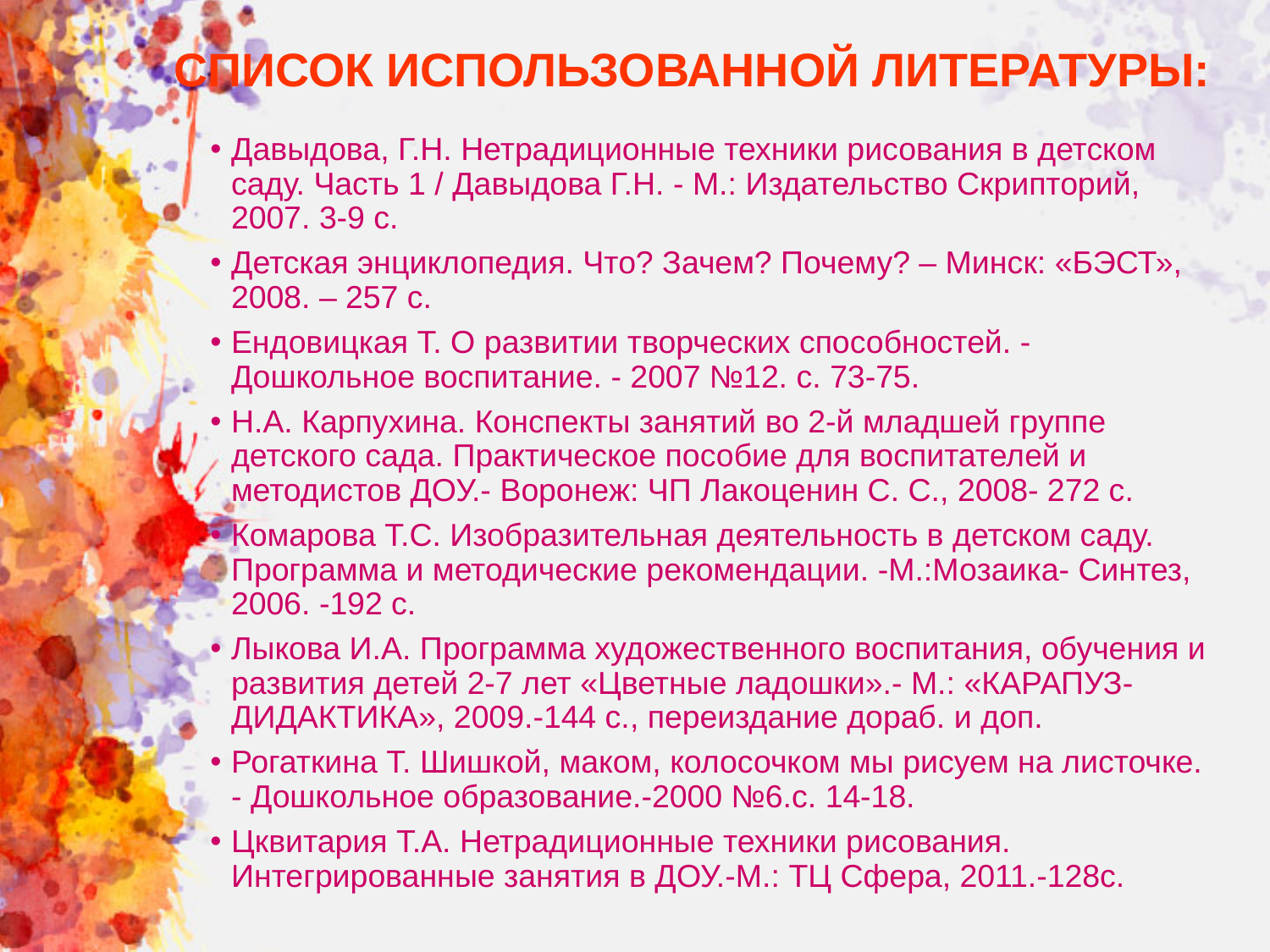

# СПИСОК ИСПОЛЬЗОВАННОЙ ЛИТЕРАТУРЫ:
Давыдова, Г.Н. Нетрадиционные техники рисования в детском саду. Часть 1 / Давыдова Г.Н. - М.: Издательство Скрипторий, 2007. 3-9 с.
Детская энциклопедия. Что? Зачем? Почему? – Минск: «БЭСТ», 2008. – 257 с.
Ендовицкая Т. О развитии творческих способностей. - Дошкольное воспитание. - 2007 №12. с. 73-75.
Н.А. Карпухина. Конспекты занятий во 2-й младшей группе детского сада. Практическое пособие для воспитателей и методистов ДОУ.- Воронеж: ЧП Лакоценин С. С., 2008- 272 с.
Комарова Т.С. Изобразительная деятельность в детском саду. Программа и методические рекомендации. -М.:Мозаика- Синтез, 2006. -192 с.
Лыкова И.А. Программа художественного воспитания, обучения и развития детей 2-7 лет «Цветные ладошки».- М.: «КАРАПУЗ-ДИДАКТИКА», 2009.-144 с., переиздание дораб. и доп.
Рогаткина Т. Шишкой, маком, колосочком мы рисуем на листочке. - Дошкольное образование.-2000 №6.с. 14-18.
Цквитария Т.А. Нетрадиционные техники рисования. Интегрированные занятия в ДОУ.-М.: ТЦ Сфера, 2011.-128с.